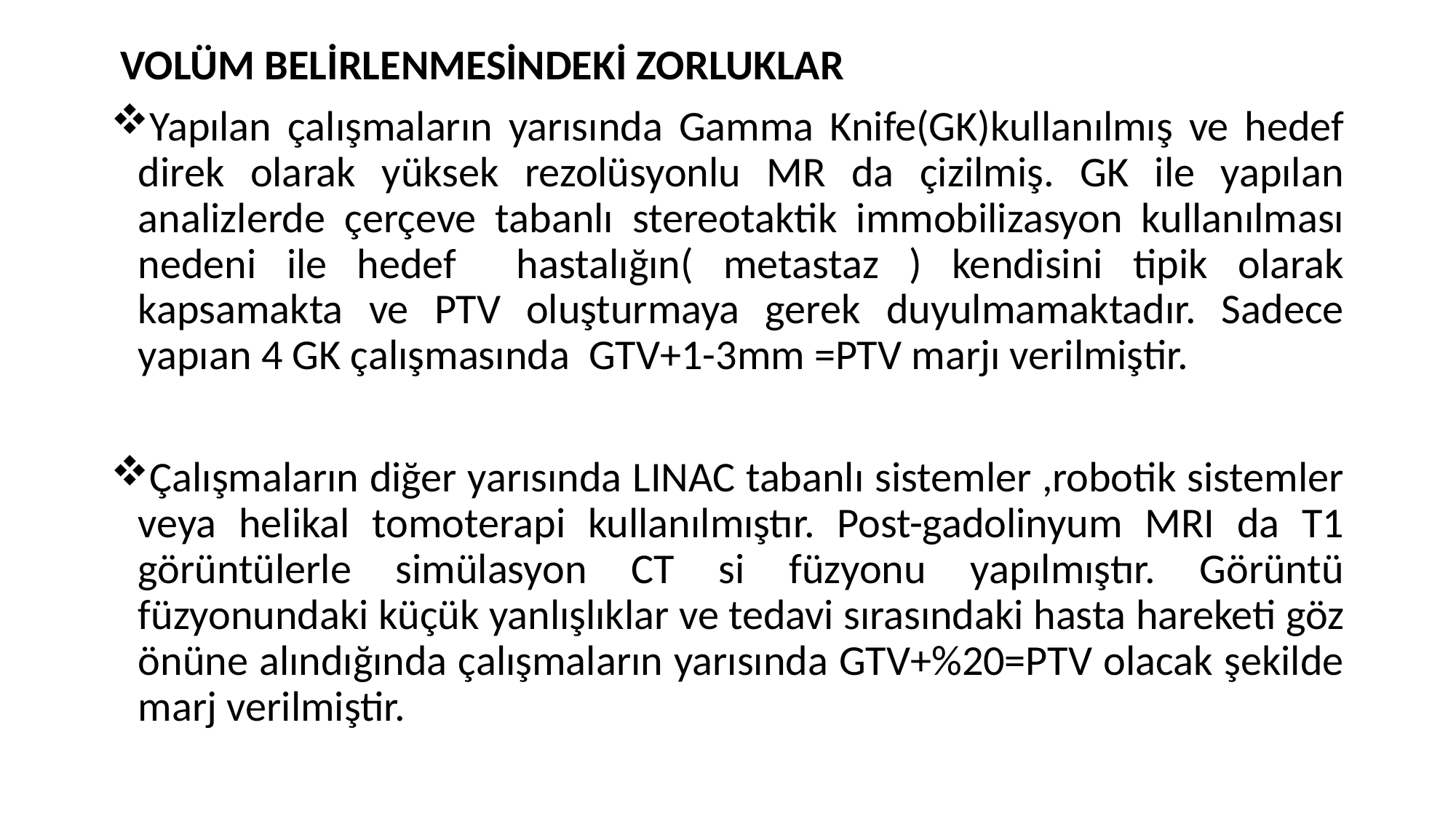

VOLÜM BELİRLENMESİNDEKİ ZORLUKLAR
Yapılan çalışmaların yarısında Gamma Knife(GK)kullanılmış ve hedef direk olarak yüksek rezolüsyonlu MR da çizilmiş. GK ile yapılan analizlerde çerçeve tabanlı stereotaktik immobilizasyon kullanılması nedeni ile hedef  hastalığın( metastaz ) kendisini tipik olarak kapsamakta ve PTV oluşturmaya gerek duyulmamaktadır. Sadece yapıan 4 GK çalışmasında  GTV+1-3mm =PTV marjı verilmiştir.

Çalışmaların diğer yarısında LINAC tabanlı sistemler ,robotik sistemler veya helikal tomoterapi kullanılmıştır. Post-gadolinyum MRI da T1 görüntülerle simülasyon CT si füzyonu yapılmıştır. Görüntü füzyonundaki küçük yanlışlıklar ve tedavi sırasındaki hasta hareketi göz önüne alındığında çalışmaların yarısında GTV+%20=PTV olacak şekilde marj verilmiştir.